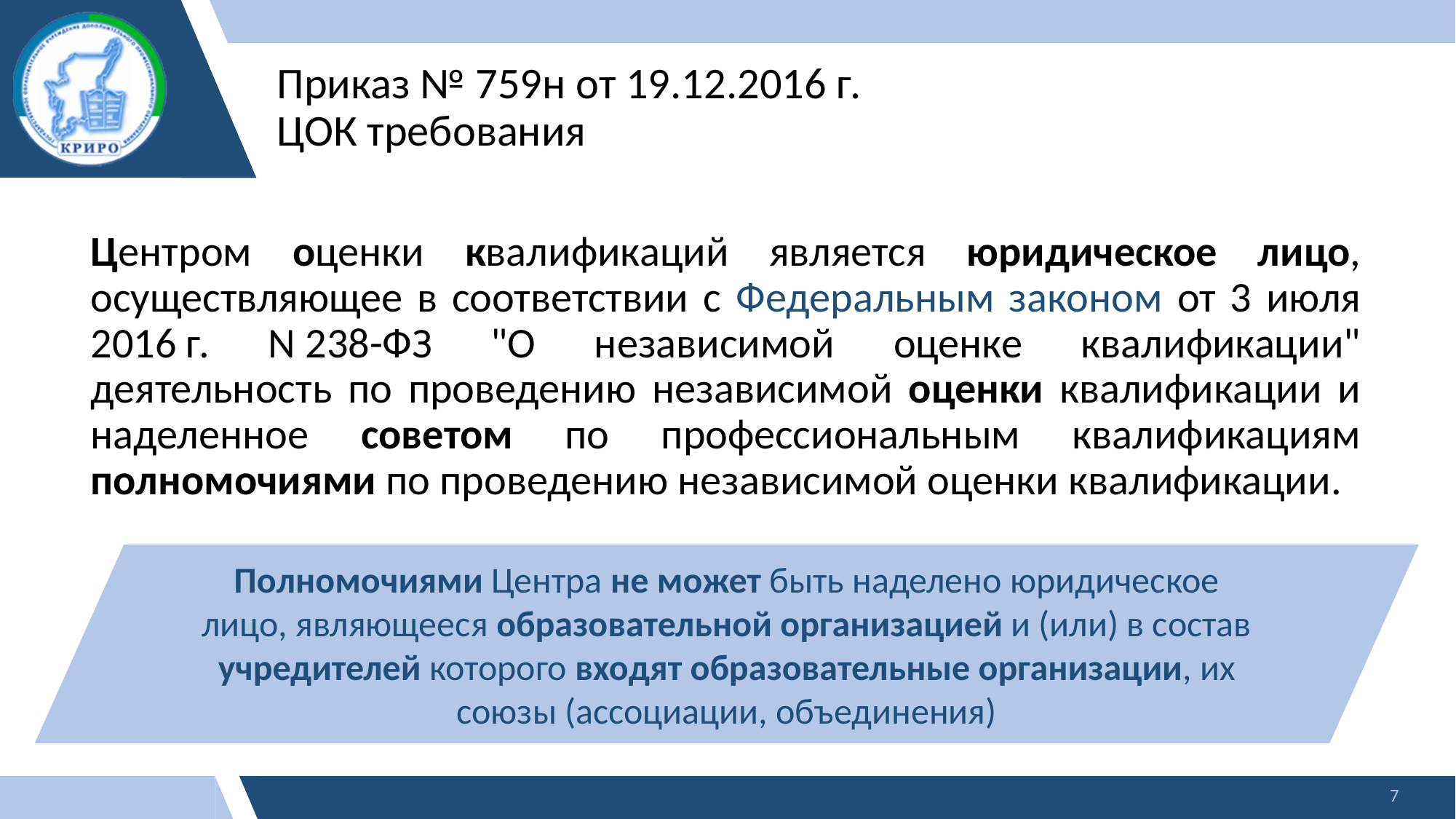

# Приказ № 759н от 19.12.2016 г. ЦОК требования
Центром оценки квалификаций является юридическое лицо, осуществляющее в соответствии с Федеральным законом от 3 июля 2016 г. N 238-ФЗ "О независимой оценке квалификации" деятельность по проведению независимой оценки квалификации и наделенное советом по профессиональным квалификациям полномочиями по проведению независимой оценки квалификации.
Полномочиями Центра не может быть наделено юридическое лицо, являющееся образовательной организацией и (или) в состав учредителей которого входят образовательные организации, их союзы (ассоциации, объединения)
7